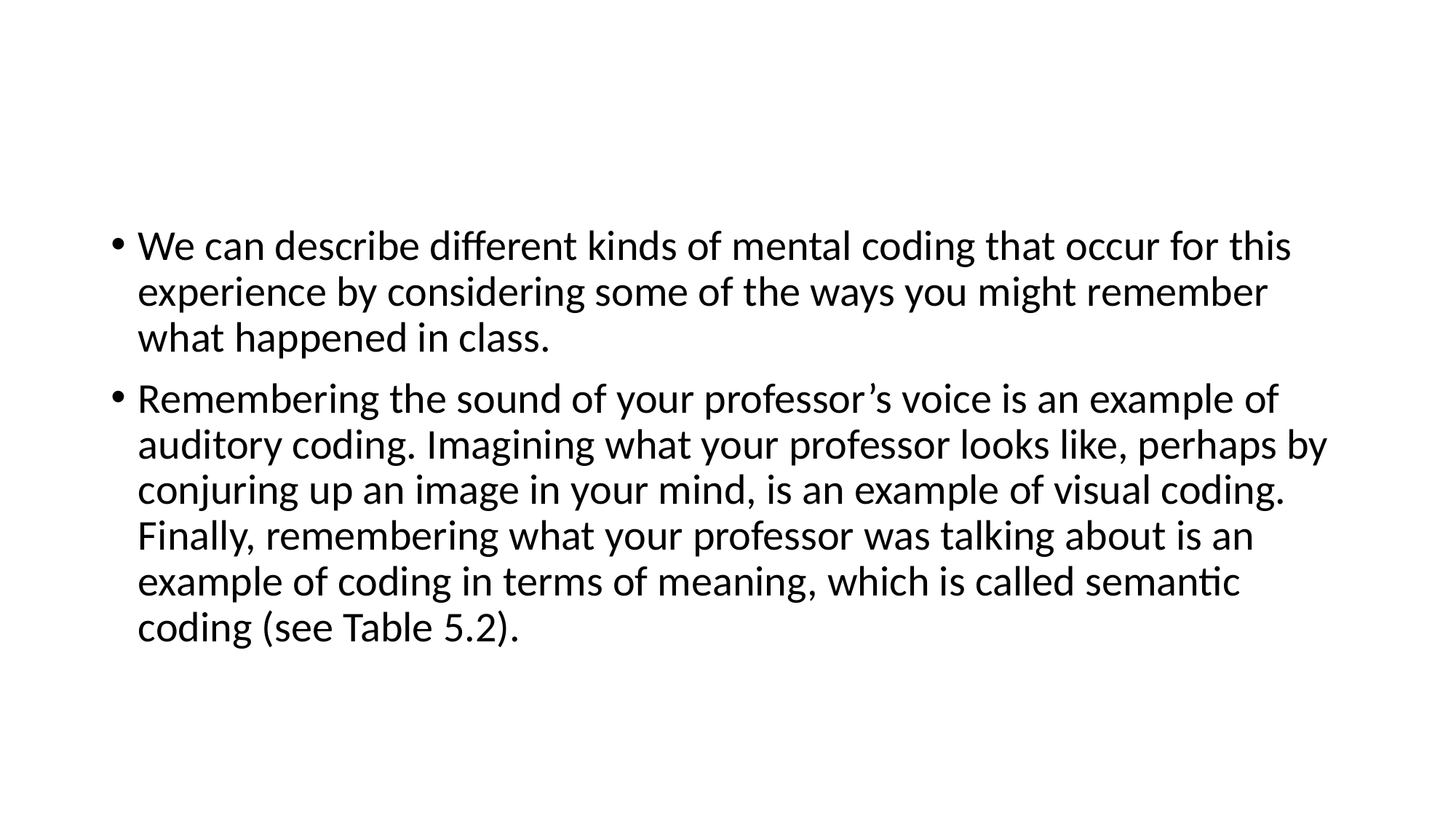

#
We can describe different kinds of mental coding that occur for this experience by considering some of the ways you might remember what happened in class.
Remembering the sound of your professor’s voice is an example of auditory coding. Imagining what your professor looks like, perhaps by conjuring up an image in your mind, is an example of visual coding. Finally, remembering what your professor was talking about is an example of coding in terms of meaning, which is called semantic coding (see Table 5.2).